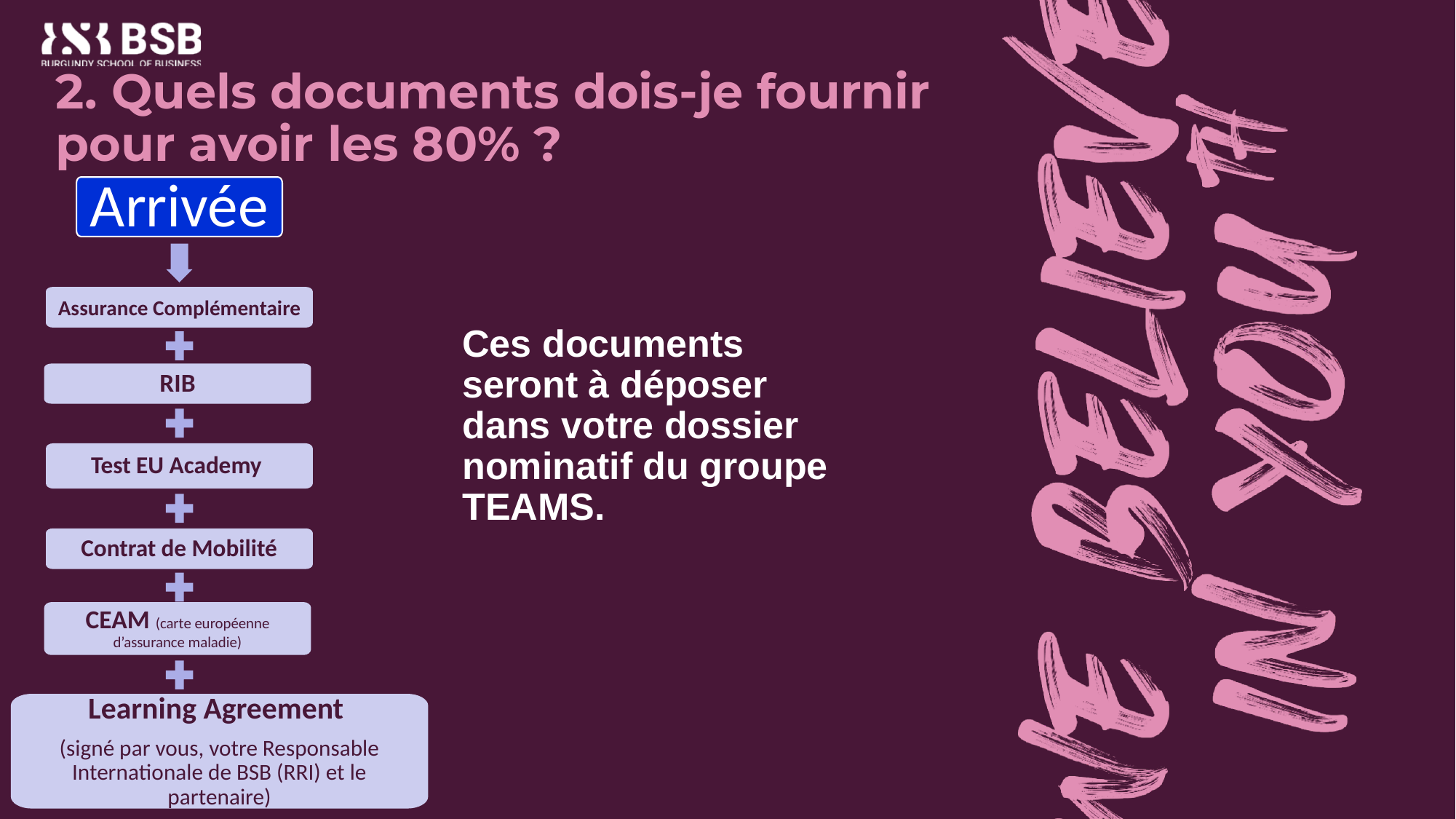

# 2. Quels documents dois-je fournir pour avoir les 80% ?
Arrivée

Assurance Complémentaire
Ces documents seront à déposer dans votre dossier nominatif du groupe TEAMS.

RIB

Test EU Academy

Contrat de Mobilité

CEAM (carte européenne d’assurance maladie)

Learning Agreement
(signé par vous, votre Responsable Internationale de BSB (RRI) et le partenaire)